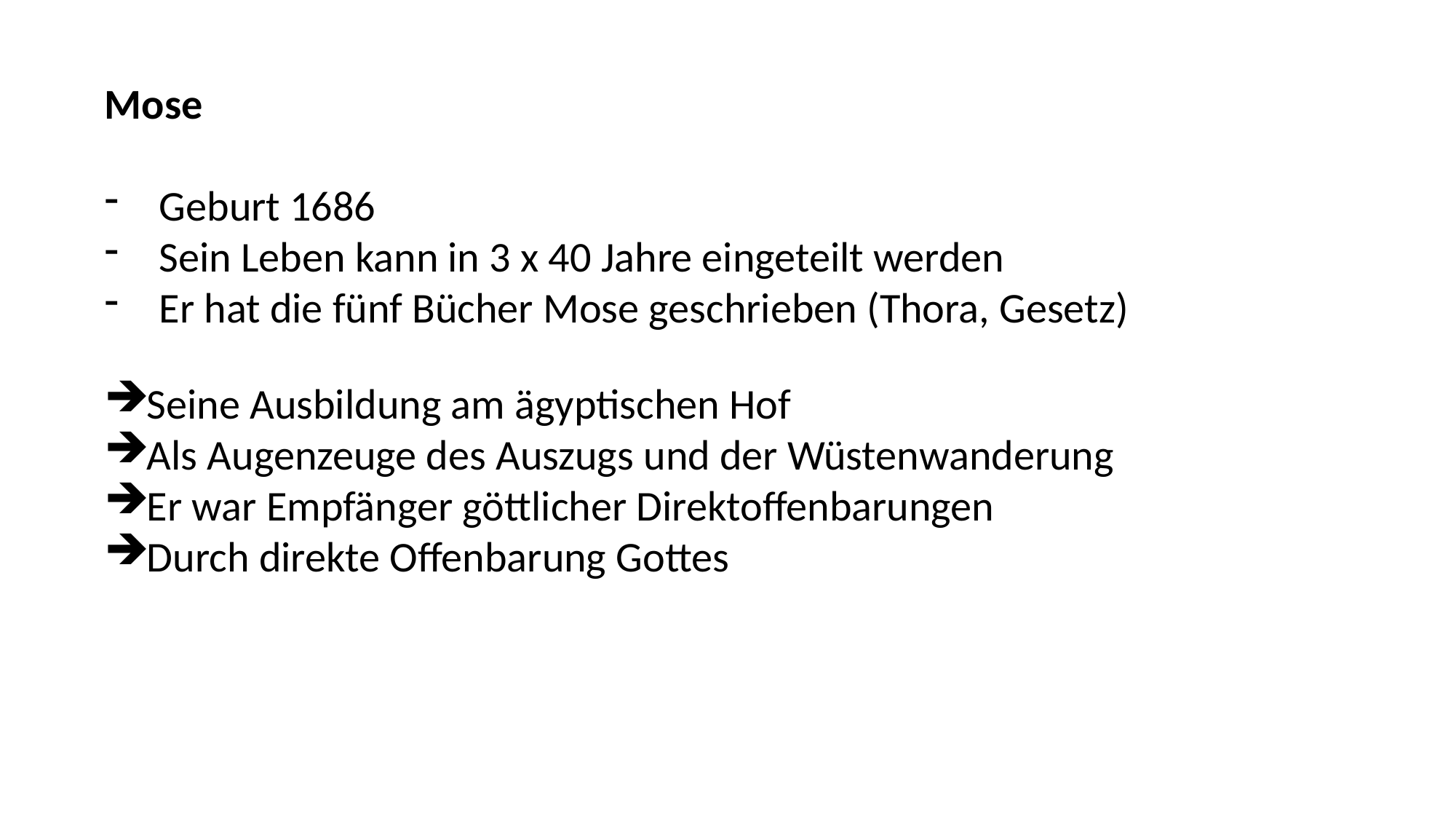

Mose

Geburt 1686
Sein Leben kann in 3 x 40 Jahre eingeteilt werden
Er hat die fünf Bücher Mose geschrieben (Thora, Gesetz)
Seine Ausbildung am ägyptischen Hof
Als Augenzeuge des Auszugs und der Wüstenwanderung
Er war Empfänger göttlicher Direktoffenbarungen
Durch direkte Offenbarung Gottes